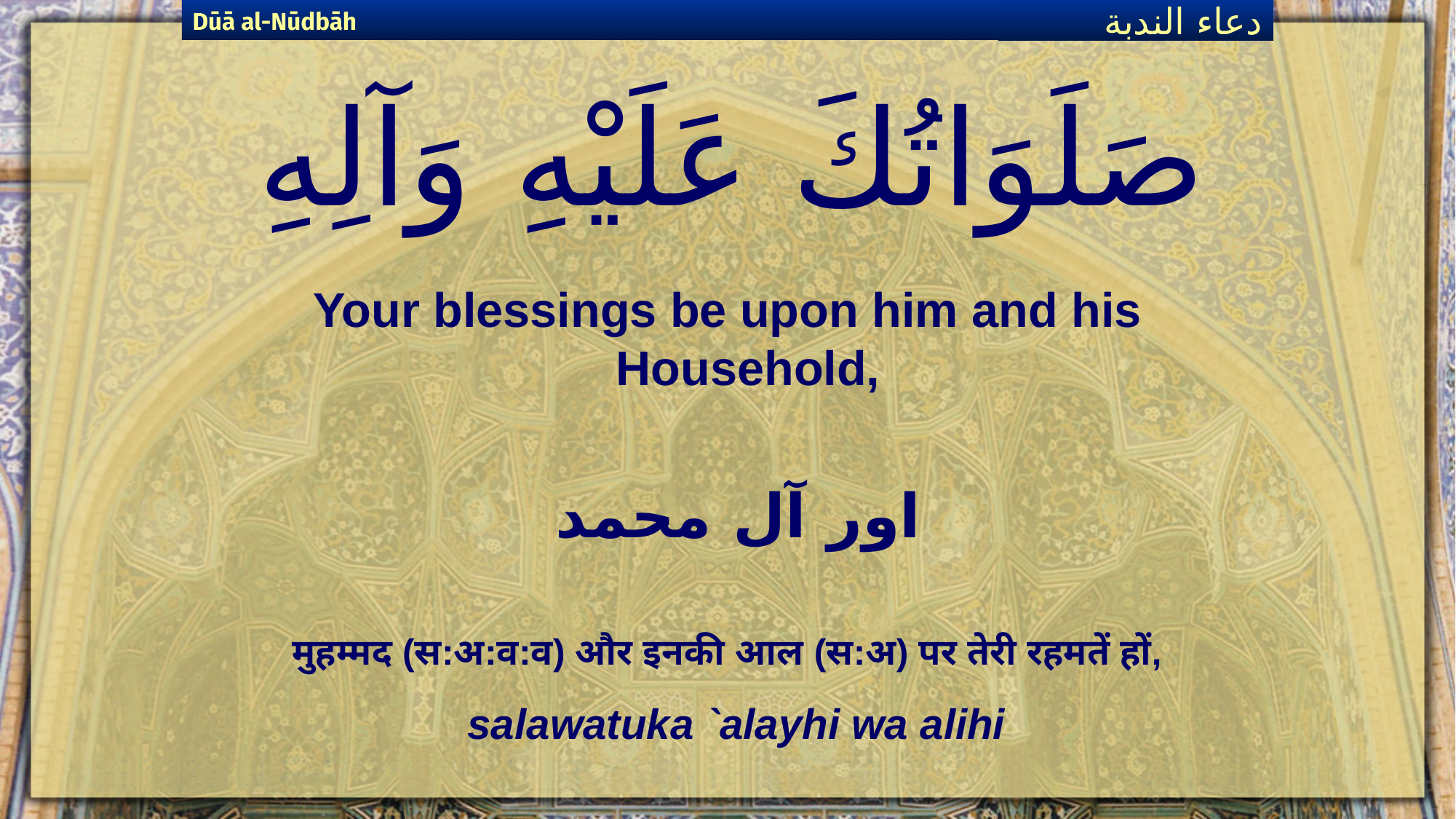

Dūā al-Nūdbāh
دعاء الندبة
# صَلَوَاتُكَ عَلَيْهِ وَآلِهِ
Your blessings be upon him and his Household,
اور آل محمد
मुहम्मद (स:अ:व:व) और इनकी आल (स:अ) पर तेरी रहमतें हों,
salawatuka `alayhi wa alihi